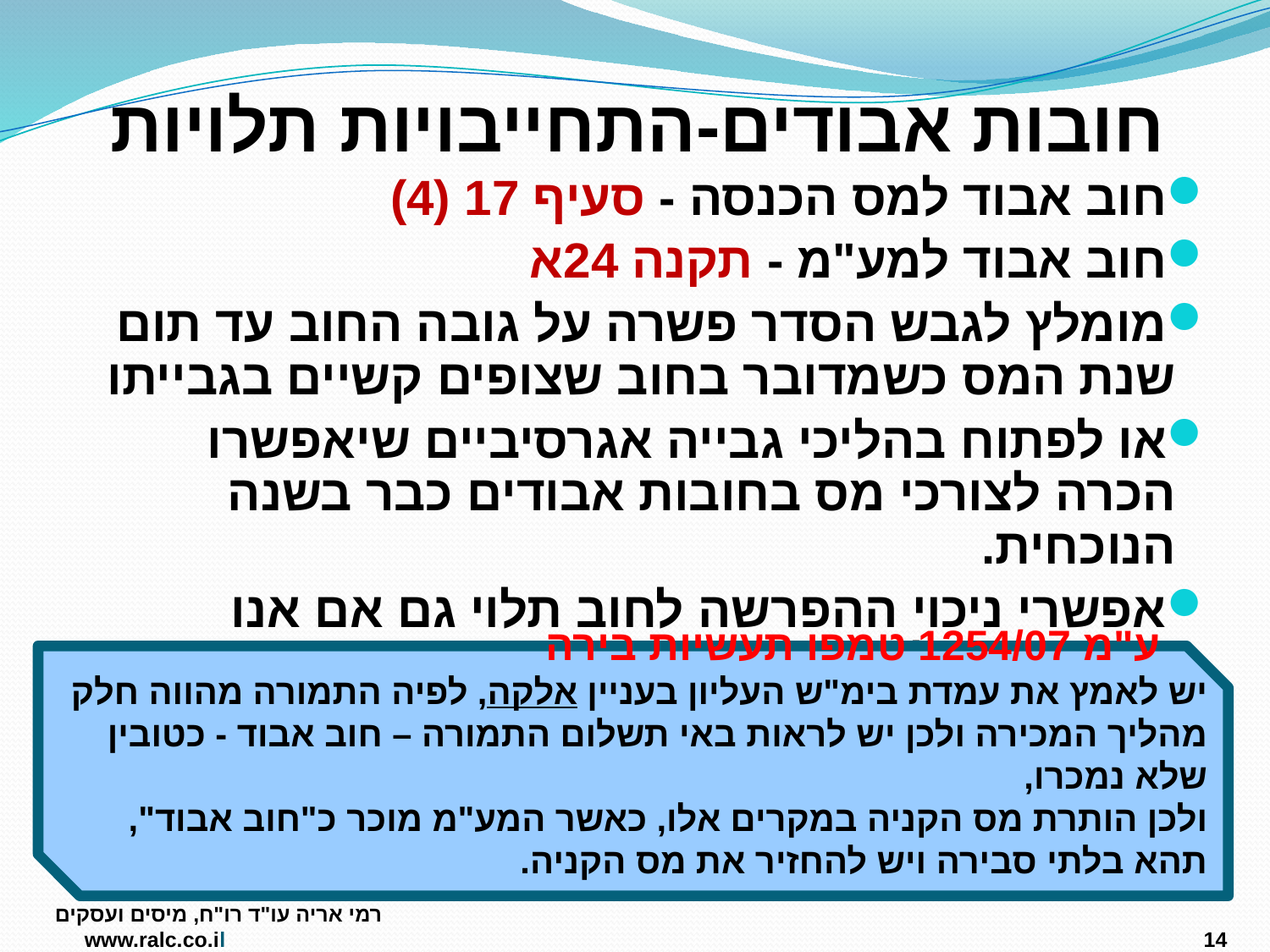

# חובות אבודים-התחייבויות תלויות
חוב אבוד למס הכנסה - סעיף 17 (4)
חוב אבוד למע"מ - תקנה 24א
מומלץ לגבש הסדר פשרה על גובה החוב עד תום שנת המס כשמדובר בחוב שצופים קשיים בגבייתו
או לפתוח בהליכי גבייה אגרסיביים שיאפשרו הכרה לצורכי מס בחובות אבודים כבר בשנה הנוכחית.
אפשרי ניכוי ההפרשה לחוב תלוי גם אם אנו מתכחשים לחוב.
    ע"מ 1254/07 טמפו תעשיות בירה
יש לאמץ את עמדת בימ"ש העליון בעניין אלקה, לפיה התמורה מהווה חלק מהליך המכירה ולכן יש לראות באי תשלום התמורה – חוב אבוד - כטובין שלא נמכרו,
ולכן הותרת מס הקניה במקרים אלו, כאשר המע"מ מוכר כ"חוב אבוד", תהא בלתי סבירה ויש להחזיר את מס הקניה.

רמי אריה עו"ד רו"ח, מיסים ועסקים www.ralc.co.il
14